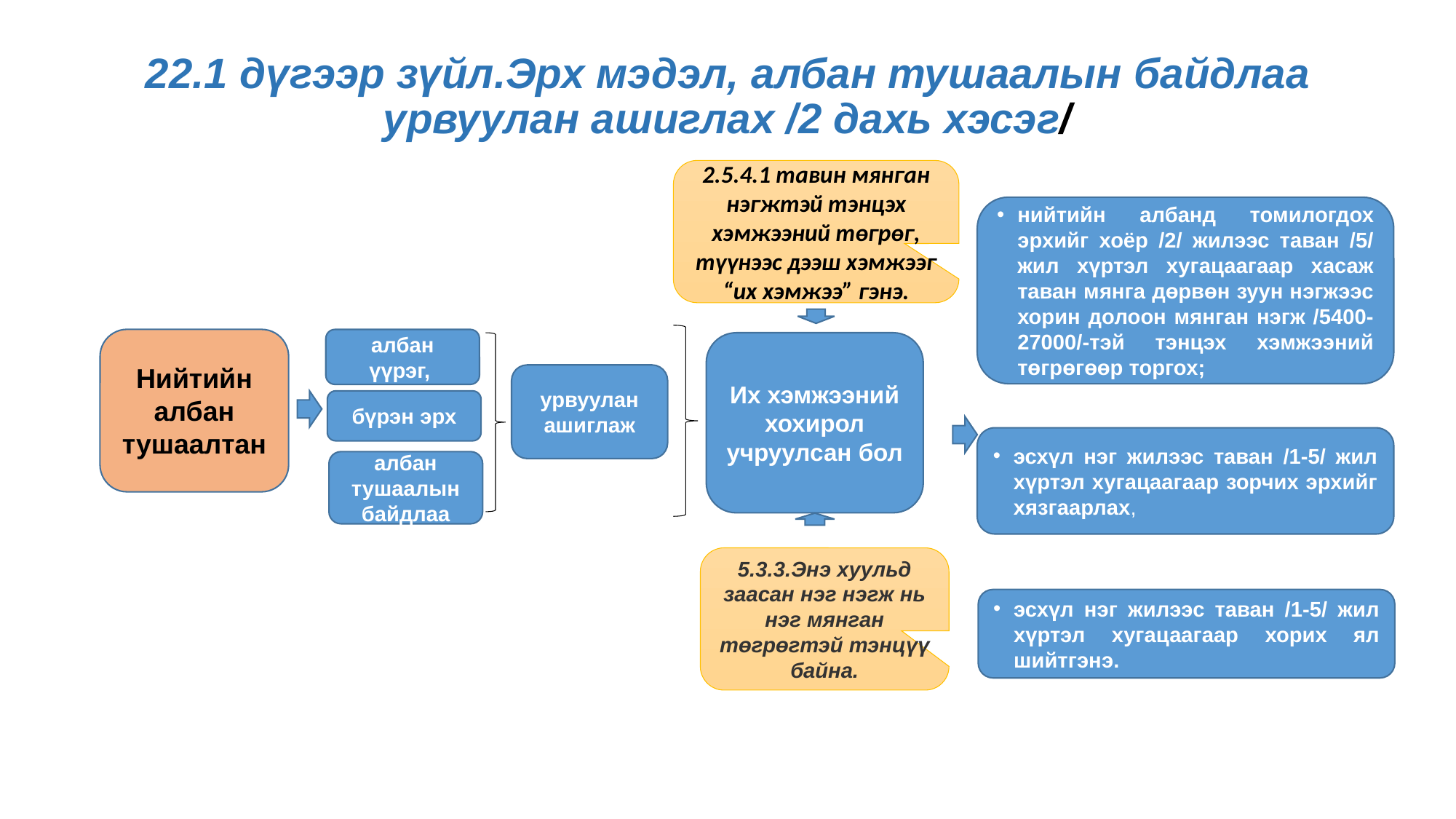

# 22.1 дүгээр зүйл.Эрх мэдэл, албан тушаалын байдлаа урвуулан ашиглах /2 дахь хэсэг/
2.5.4.1 тавин мянган нэгжтэй тэнцэх хэмжээний төгрөг, түүнээс дээш хэмжээг “их хэмжээ” гэнэ.
нийтийн албанд томилогдох эрхийг хоёр /2/ жилээс таван /5/ жил хүртэл хугацаагаар хасаж таван мянга дөрвөн зуун нэгжээс хорин долоон мянган нэгж /5400-27000/-тэй тэнцэх хэмжээний төгрөгөөр торгох;

Нийтийн албан тушаалтан
албан үүрэг,

Их хэмжээний хохирол учруулсан бол
урвуулан ашиглаж

бүрэн эрх

эсхүл нэг жилээс таван /1-5/ жил хүртэл хугацаагаар зорчих эрхийг хязгаарлах,
албан тушаалын байдлаа

5.3.3.Энэ хуульд заасан нэг нэгж нь нэг мянган төгрөгтэй тэнцүү байна.
эсхүл нэг жилээс таван /1-5/ жил хүртэл хугацаагаар хорих ял шийтгэнэ.